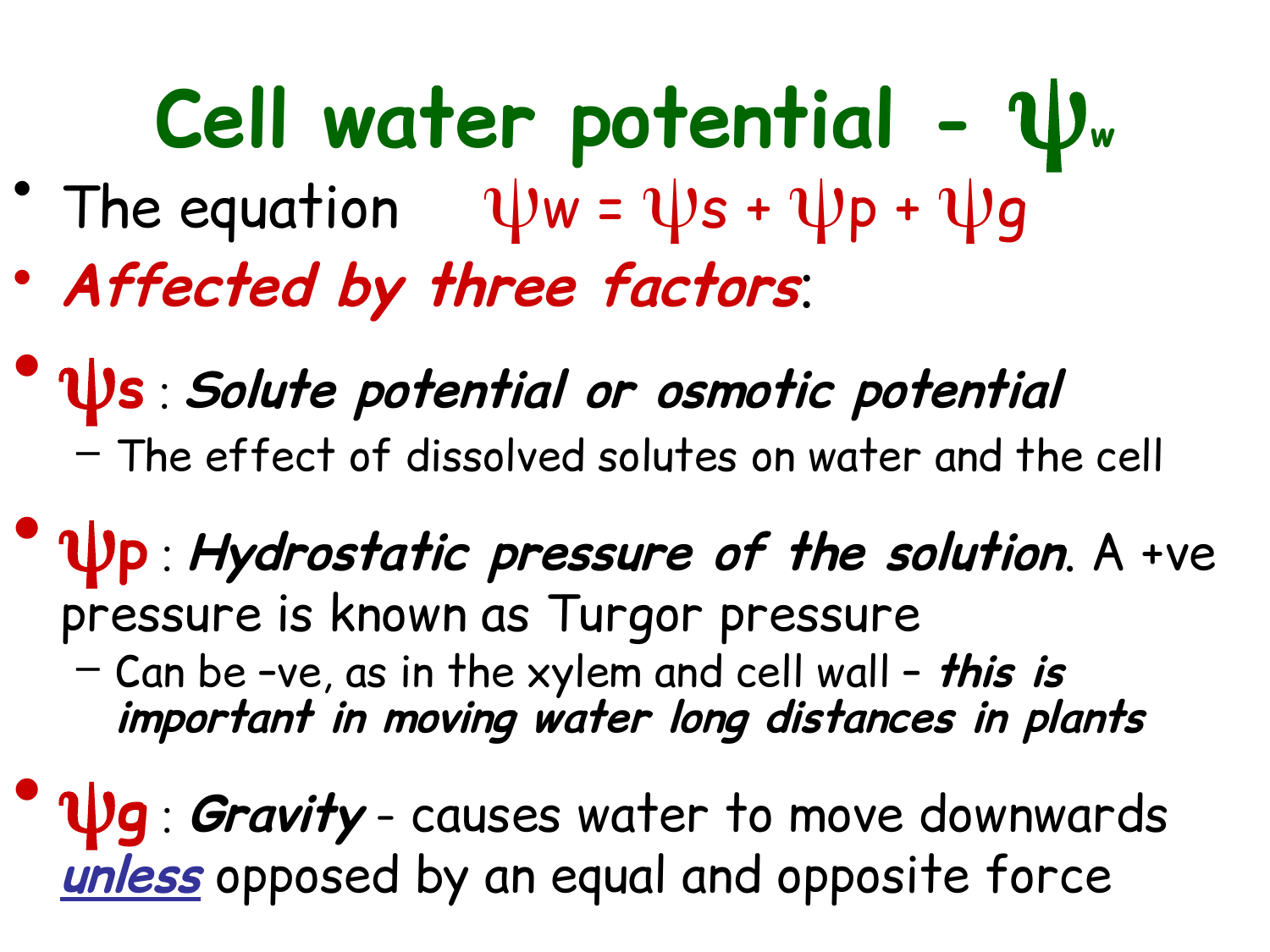

# Cell water potential - ψw
The equation     ψw = ψs + ψp + ψg
Affected by three factors:
ψs : Solute potential or osmotic potential
The effect of dissolved solutes on water and the cell
ψp : Hydrostatic pressure of the solution. A +ve pressure is known as Turgor pressure
Can be –ve, as in the xylem and cell wall – this is important in moving water long distances in plants
ψg : Gravity - causes water to move downwards unless opposed by an equal and opposite force